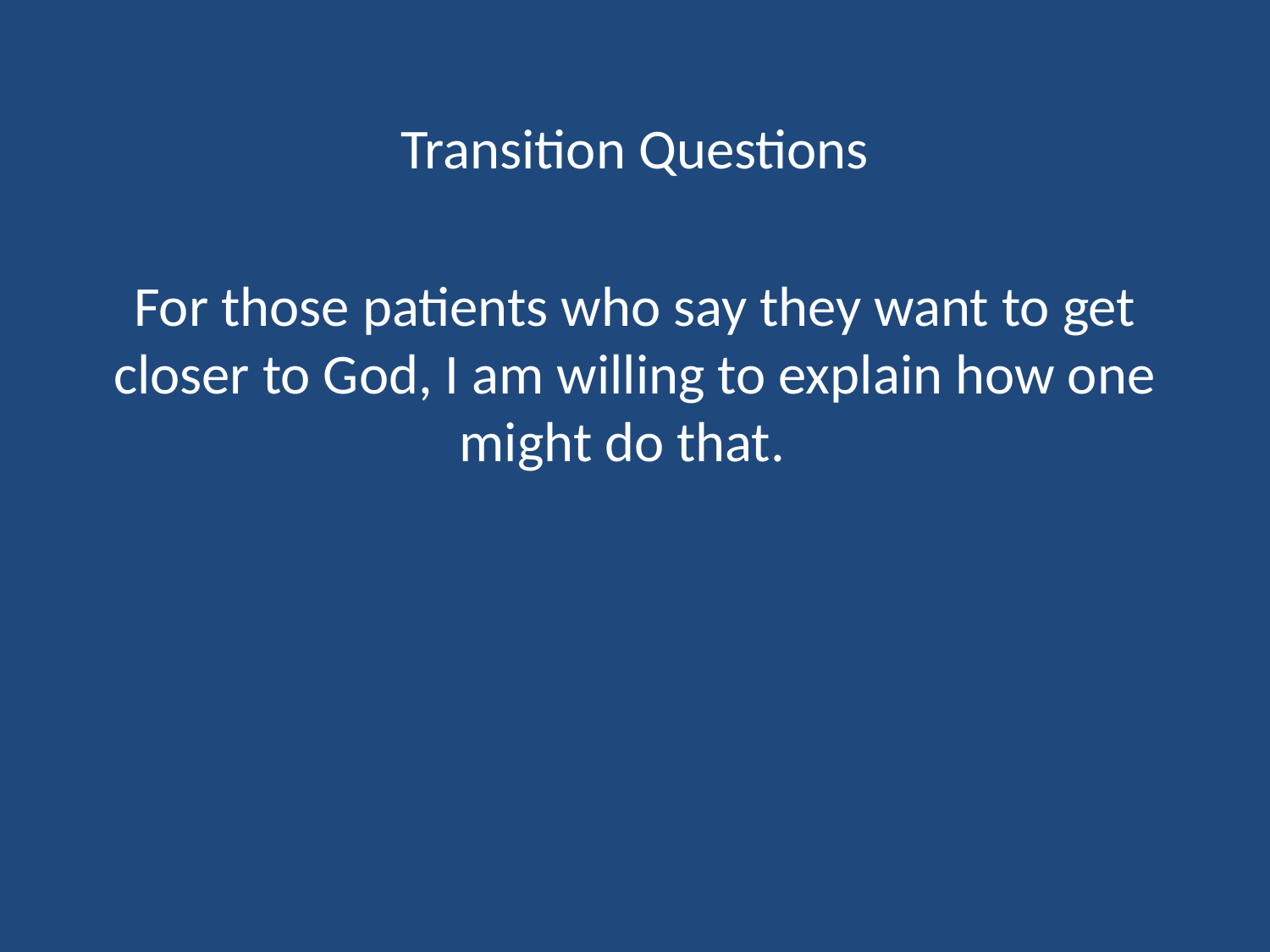

Transition Questions

For those patients who say they want to get closer to God, I am willing to explain how one might do that.